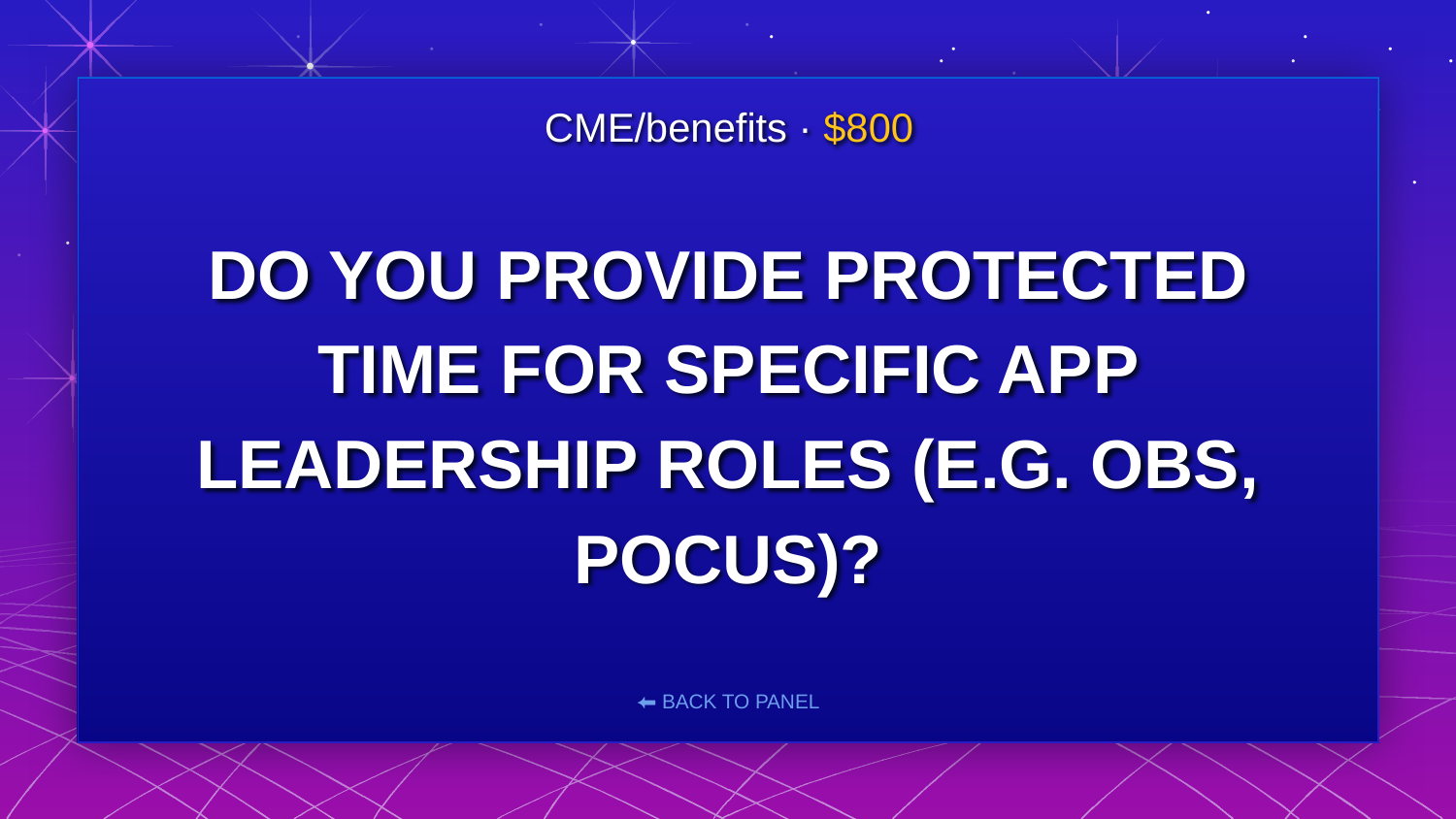

CME/benefits · $800
# DO YOU PROVIDE PROTECTED TIME FOR SPECIFIC APP LEADERSHIP ROLES (E.G. OBS, POCUS)?